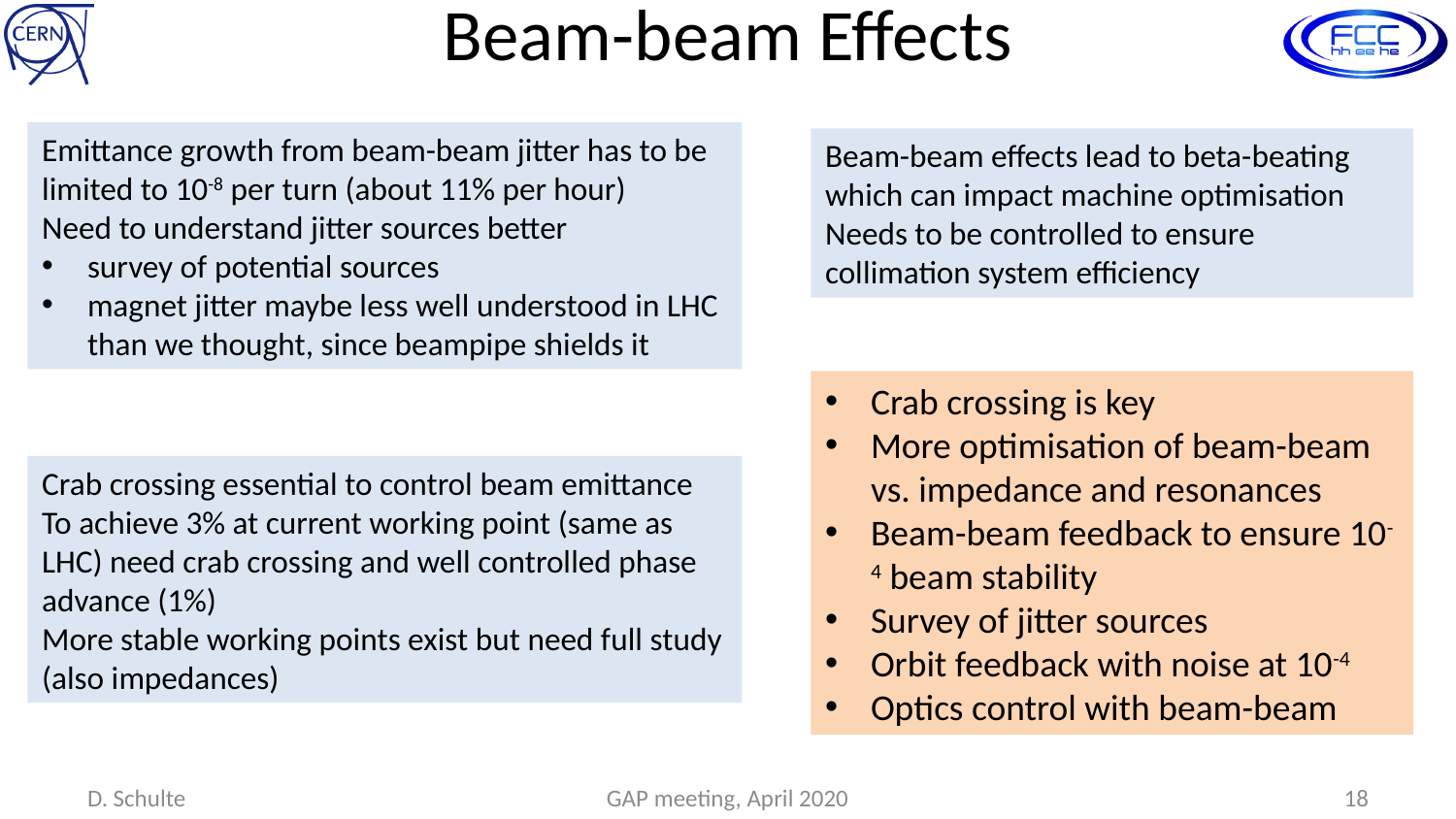

# Beam-beam Effects
Emittance growth from beam-beam jitter has to be limited to 10-8 per turn (about 11% per hour)
Need to understand jitter sources better
survey of potential sources
magnet jitter maybe less well understood in LHC than we thought, since beampipe shields it
Beam-beam effects lead to beta-beating which can impact machine optimisation
Needs to be controlled to ensure collimation system efficiency
Crab crossing is key
More optimisation of beam-beam vs. impedance and resonances
Beam-beam feedback to ensure 10-4 beam stability
Survey of jitter sources
Orbit feedback with noise at 10-4
Optics control with beam-beam
Crab crossing essential to control beam emittance
To achieve 3% at current working point (same as LHC) need crab crossing and well controlled phase advance (1%)
More stable working points exist but need full study (also impedances)
D. Schulte
GAP meeting, April 2020
18